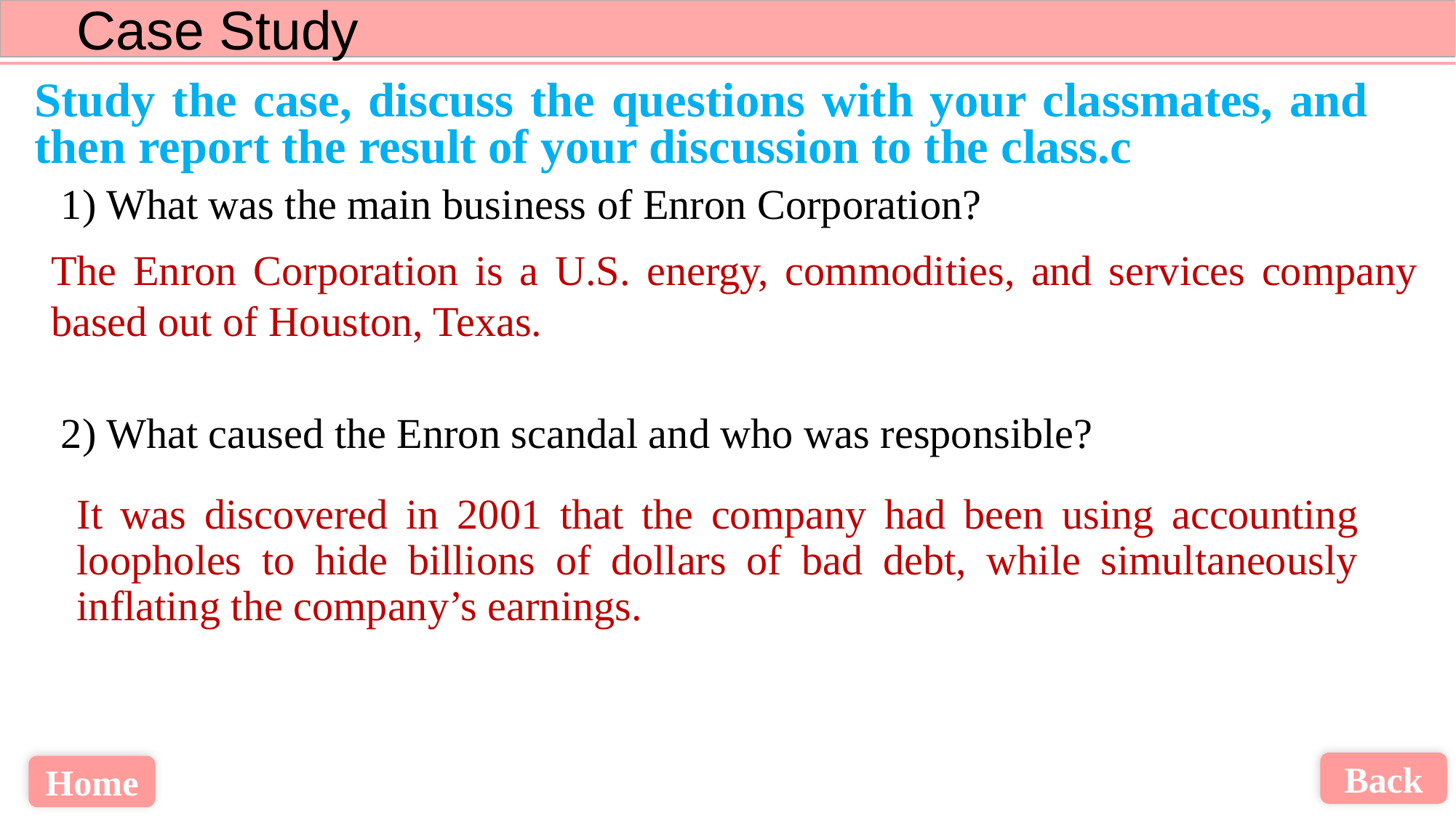

Study the case, discuss the questions with your classmates, and then report the result of your discussion to the class.c
1) What was the main business of Enron Corporation?

2) What caused the Enron scandal and who was responsible?
The Enron Corporation is a U.S. energy, commodities, and services company based out of Houston, Texas.
It was discovered in 2001 that the company had been using accounting loopholes to hide billions of dollars of bad debt, while simultaneously inflating the company’s earnings.
Back